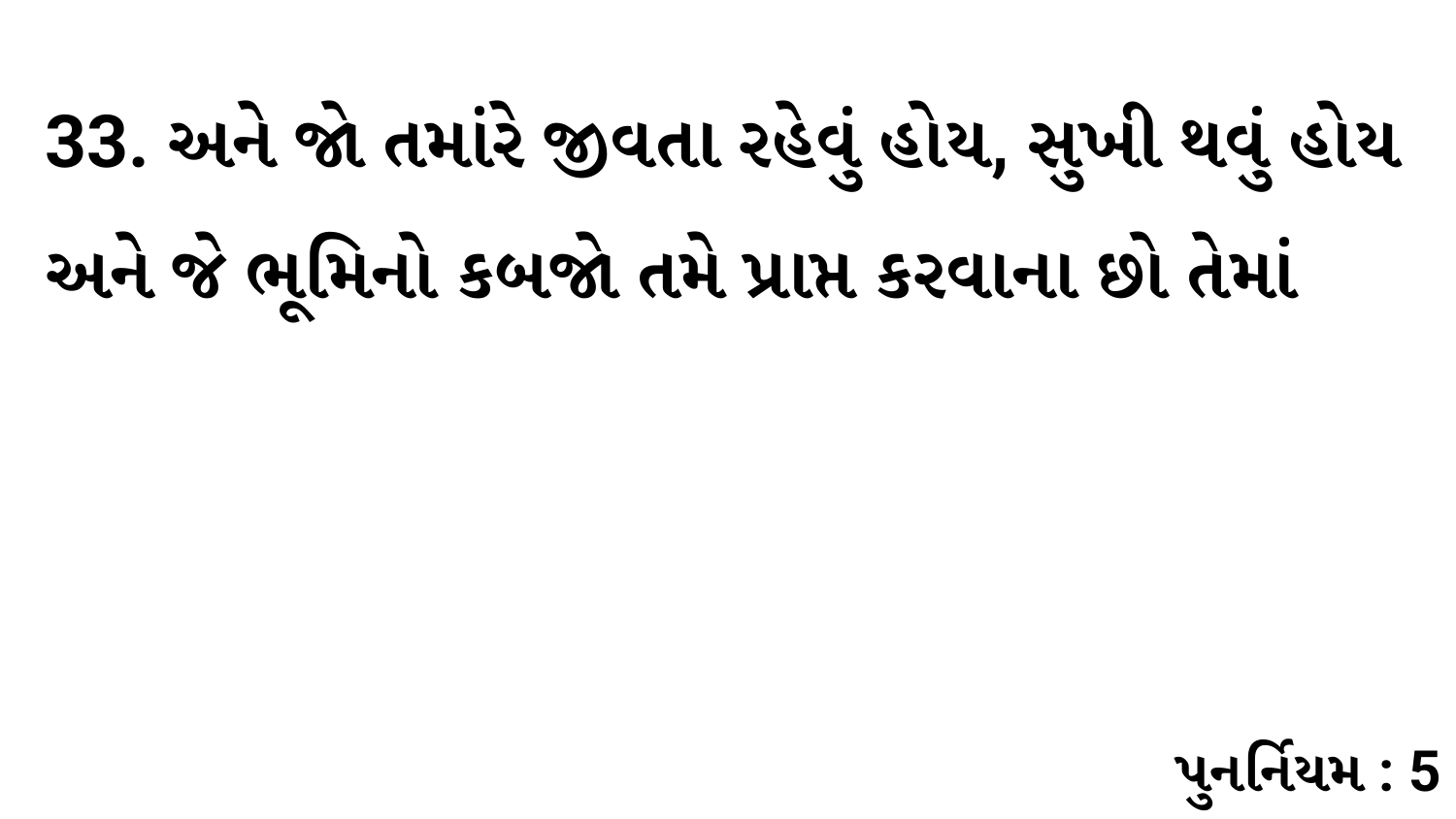

33. અને જો તમાંરે જીવતા રહેવું હોય, સુખી થવું હોય અને જે ભૂમિનો કબજો તમે પ્રાપ્ત કરવાના છો તેમાં
પુનર્નિયમ : 5